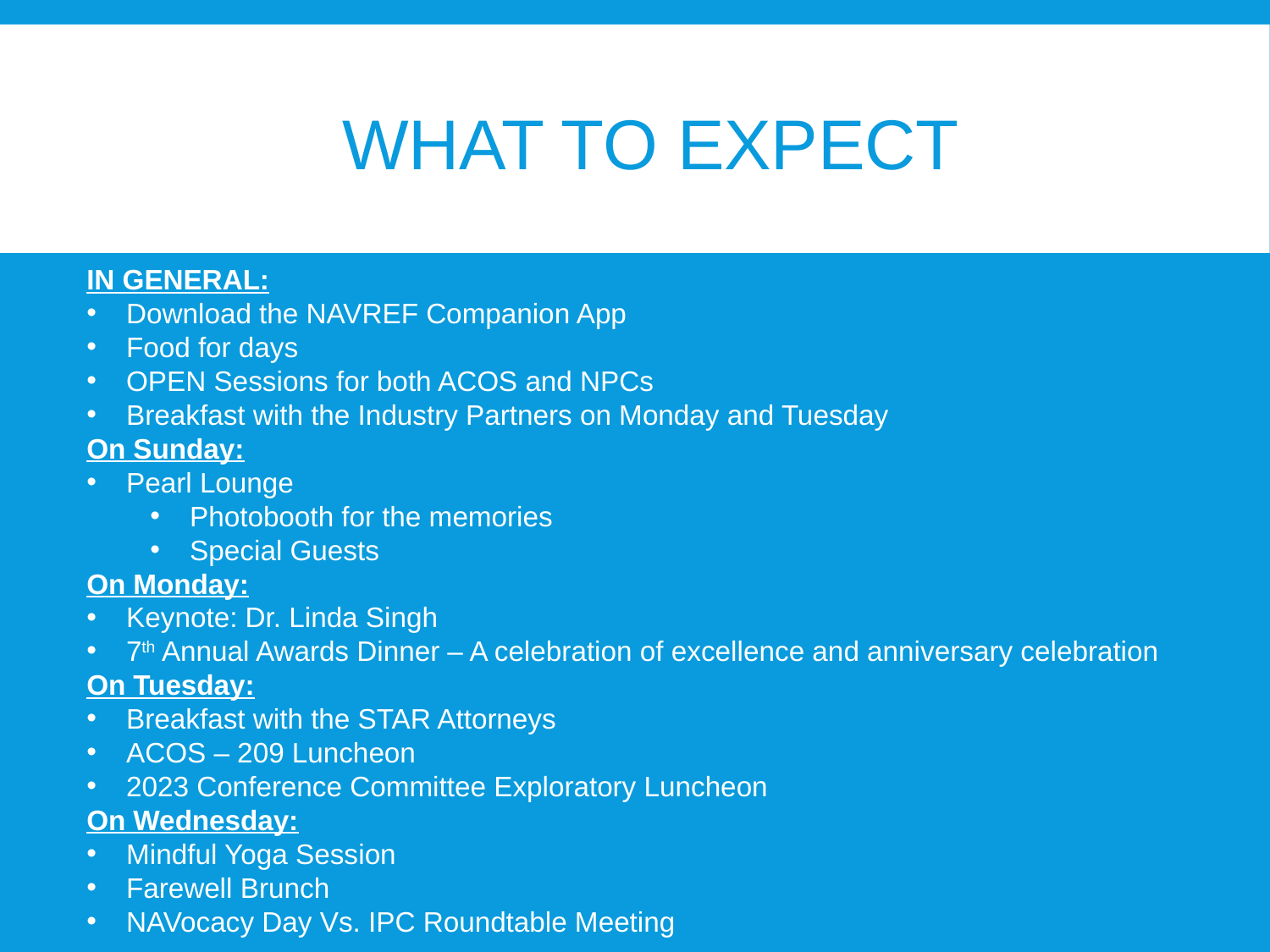

# What to expect
IN GENERAL:
Download the NAVREF Companion App
Food for days
OPEN Sessions for both ACOS and NPCs
Breakfast with the Industry Partners on Monday and Tuesday
On Sunday:
Pearl Lounge
Photobooth for the memories
Special Guests
On Monday:
Keynote: Dr. Linda Singh
7th Annual Awards Dinner – A celebration of excellence and anniversary celebration
On Tuesday:
Breakfast with the STAR Attorneys
ACOS – 209 Luncheon
2023 Conference Committee Exploratory Luncheon
On Wednesday:
Mindful Yoga Session
Farewell Brunch
NAVocacy Day Vs. IPC Roundtable Meeting